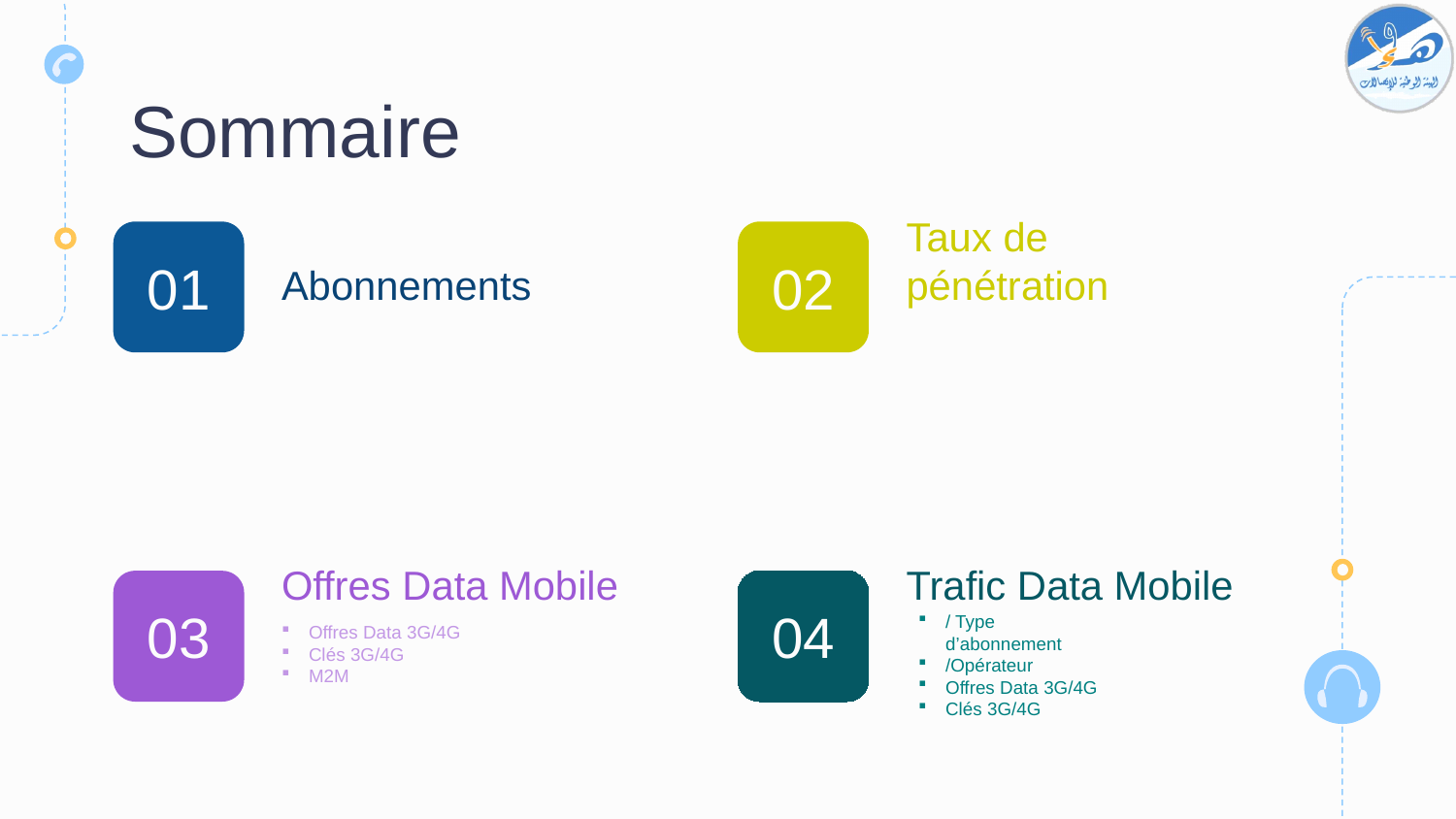

# Sommaire

01
Abonnements
02
Taux de pénétration

03
Offres Data Mobile

04
Trafic Data Mobile

Offres Data 3G/4G
Clés 3G/4G
M2M
/ Type d’abonnement
/Opérateur
Offres Data 3G/4G
Clés 3G/4G